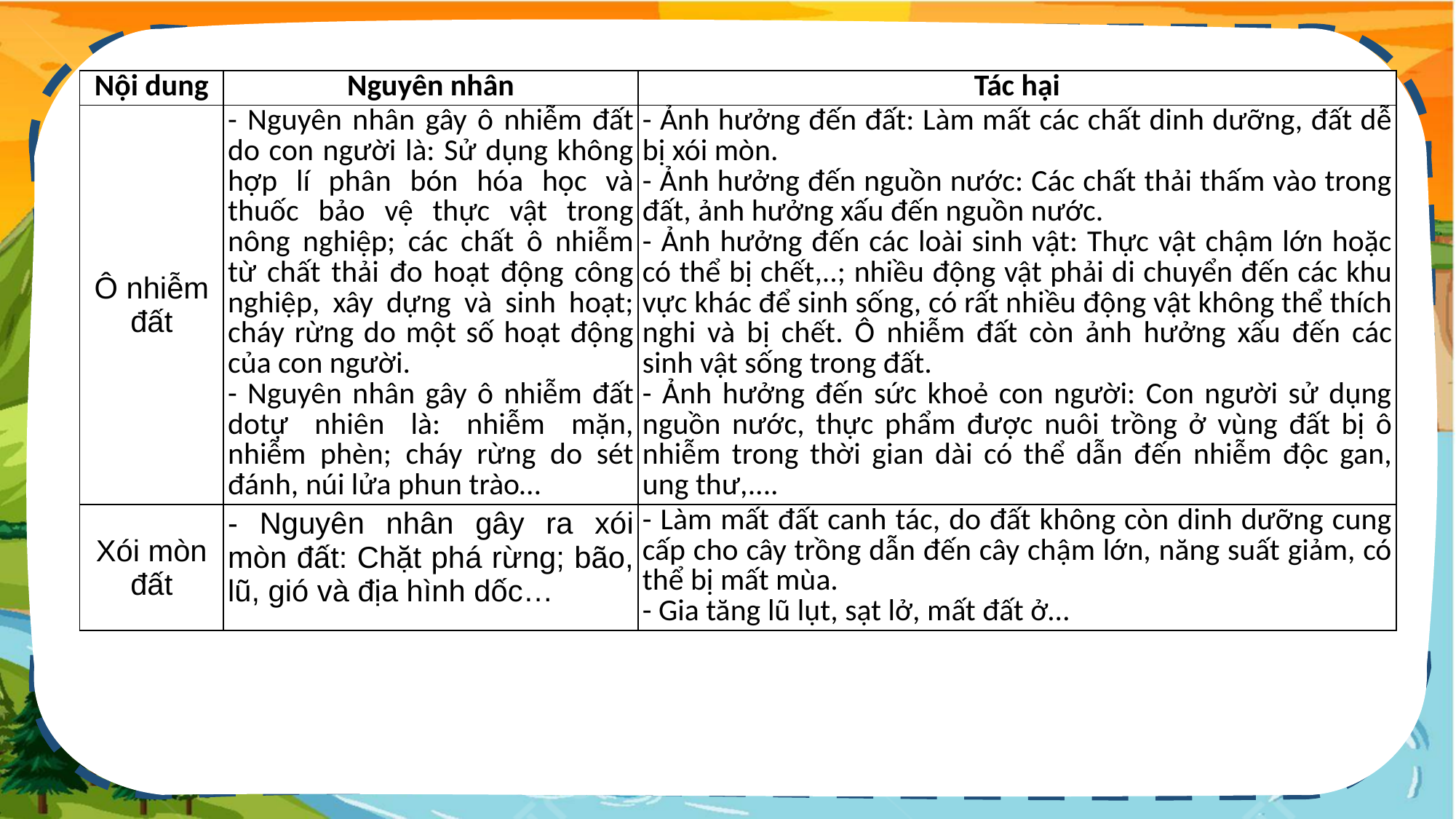

| Nội dung | Nguyên nhân | Tác hại |
| --- | --- | --- |
| Ô nhiễm đất | - Nguyên nhân gây ô nhiễm đất do con người là: Sử dụng không hợp lí phân bón hóa học và thuốc bảo vệ thực vật trong nông nghiệp; các chất ô nhiễm từ chất thải đo hoạt động công nghiệp, xây dựng và sinh hoạt; cháy rừng do một số hoạt động của con người. - Nguyên nhân gây ô nhiễm đất dotự nhiên là: nhiễm mặn, nhiễm phèn; cháy rừng do sét đánh, núi lửa phun trào… | - Ảnh hưởng đến đất: Làm mất các chất dinh dưỡng, đất dễ bị xói mòn. - Ảnh hưởng đến nguồn nước: Các chất thải thấm vào trong đất, ảnh hưởng xấu đến nguồn nước. - Ảnh hưởng đến các loài sinh vật: Thực vật chậm lớn hoặc có thể bị chết,..; nhiều động vật phải di chuyển đến các khu vực khác để sinh sống, có rất nhiều động vật không thể thích nghi và bị chết. Ô nhiễm đất còn ảnh hưởng xấu đến các sinh vật sống trong đất. - Ảnh hưởng đến sức khoẻ con người: Con người sử dụng nguồn nước, thực phẩm được nuôi trồng ở vùng đất bị ô nhiễm trong thời gian dài có thể dẫn đến nhiễm độc gan, ung thư,.... |
| Xói mòn đất | - Nguyên nhân gây ra xói mòn đất: Chặt phá rừng; bão, lũ, gió và địa hình dốc… | - Làm mất đất canh tác, do đất không còn dinh dưỡng cung cấp cho cây trồng dẫn đến cây chậm lớn, năng suất giảm, có thể bị mất mùa. - Gia tăng lũ lụt, sạt lở, mất đất ở… |